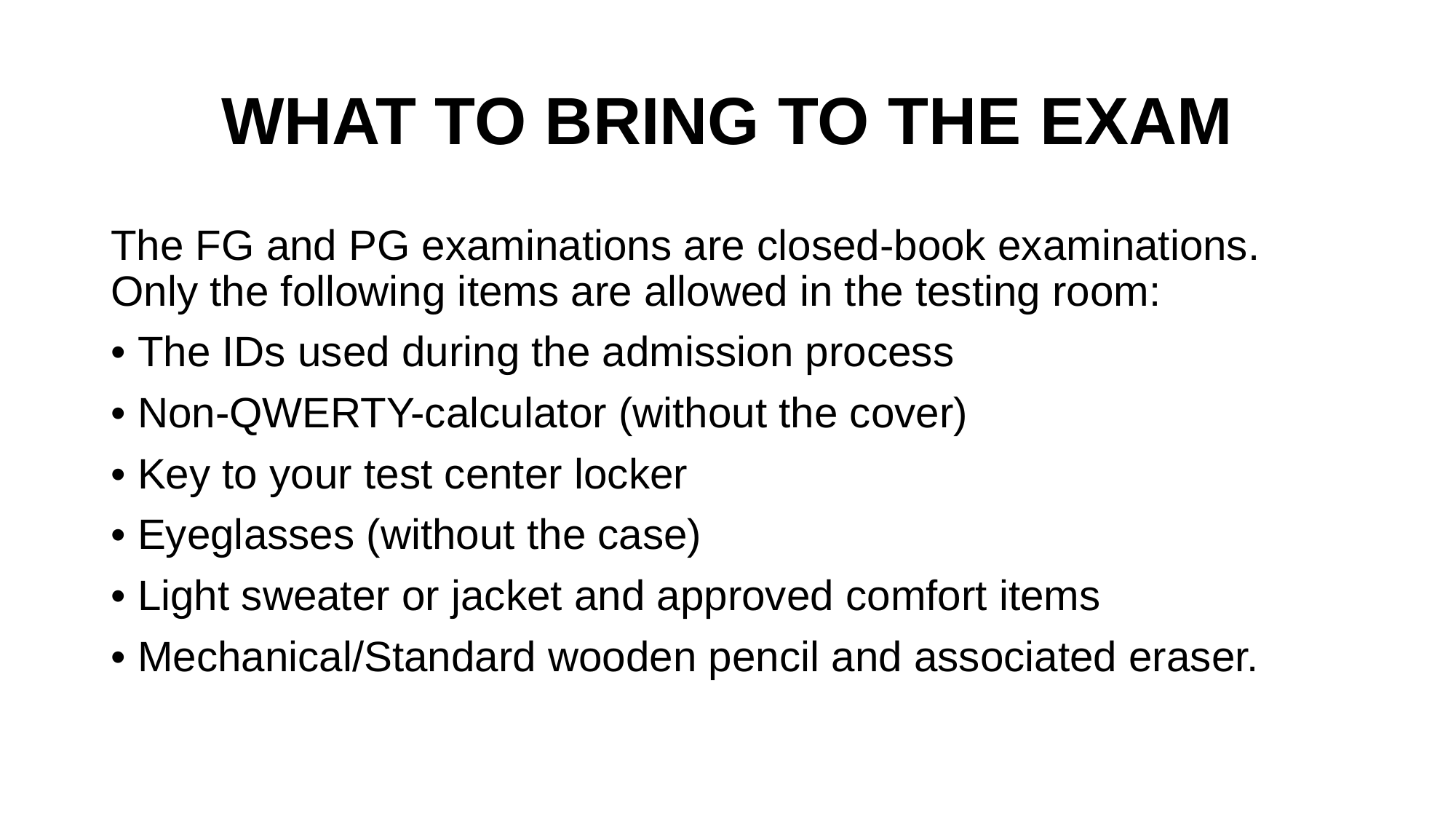

# WHAT TO BRING TO THE EXAM
The FG and PG examinations are closed-book examinations. Only the following items are allowed in the testing room:
• The IDs used during the admission process
• Non-QWERTY-calculator (without the cover)
• Key to your test center locker
• Eyeglasses (without the case)
• Light sweater or jacket and approved comfort items
• Mechanical/Standard wooden pencil and associated eraser.